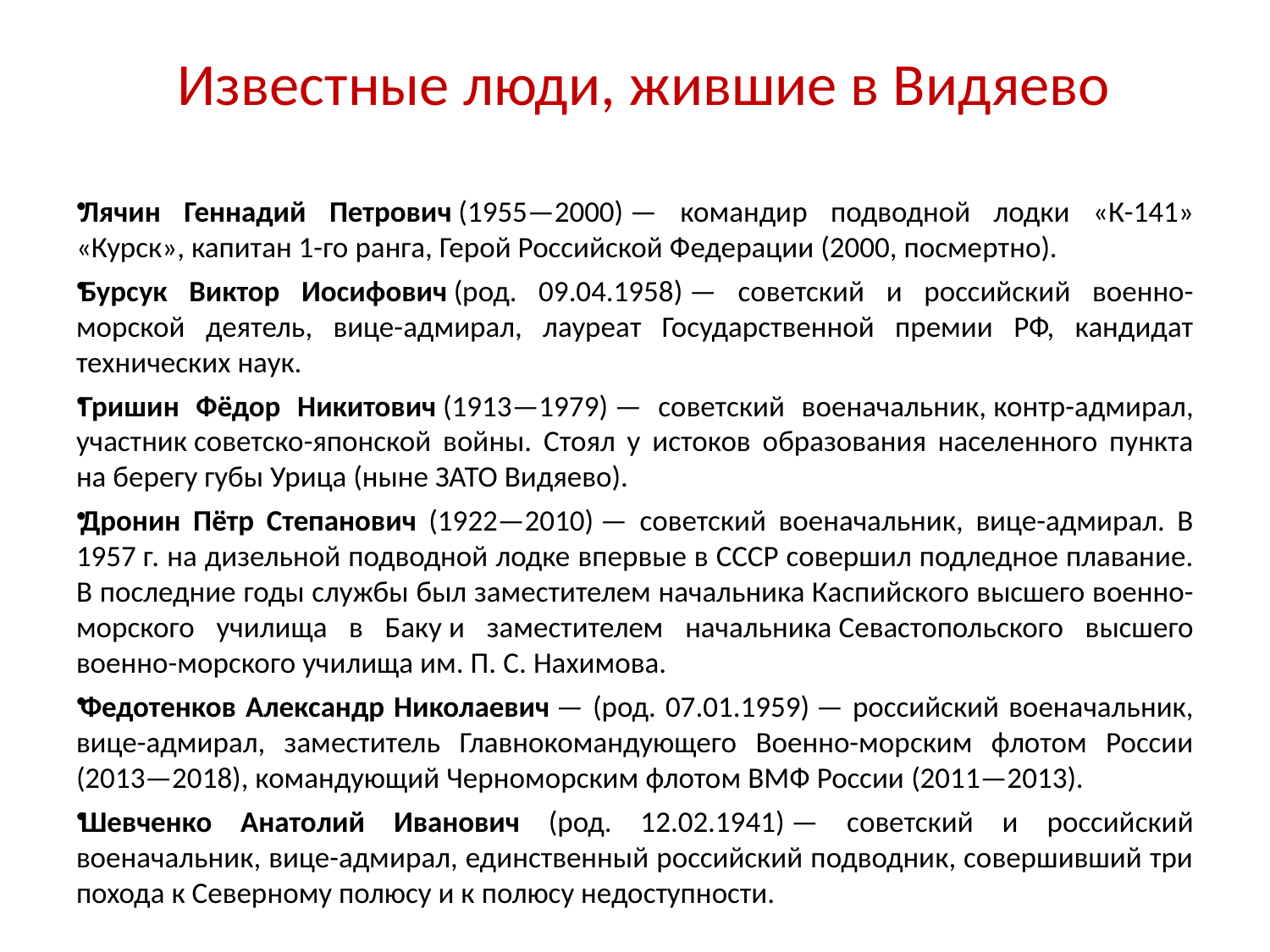

# Известные люди, жившие в Видяево
Лячин Геннадий Петрович (1955—2000) — командир подводной лодки «К-141» «Курск», капитан 1-го ранга, Герой Российской Федерации (2000, посмертно).
Бурсук Виктор Иосифович (род. 09.04.1958) — советский и российский военно-морской деятель, вице-адмирал, лауреат Государственной премии РФ, кандидат технических наук.
Гришин Фёдор Никитович (1913—1979) — советский военачальник, контр-адмирал, участник советско-японской войны. Стоял у истоков образования населенного пункта на берегу губы Урица (ныне ЗАТО Видяево).
Дронин Пётр Степанович (1922—2010) — советский военачальник, вице-адмирал. В 1957 г. на дизельной подводной лодке впервые в СССР совершил подледное плавание. В последние годы службы был заместителем начальника Каспийского высшего военно-морского училища в Баку и заместителем начальника Севастопольского высшего военно-морского училища им. П. С. Нахимова.
Федотенков Александр Николаевич — (род. 07.01.1959) — российский военачальник, вице-адмирал, заместитель Главнокомандующего Военно-морским флотом России (2013—2018), командующий Черноморским флотом ВМФ России (2011—2013).
Шевченко Анатолий Иванович (род. 12.02.1941) — советский и российский военачальник, вице-адмирал, единственный российский подводник, совершивший три похода к Северному полюсу и к полюсу недоступности.